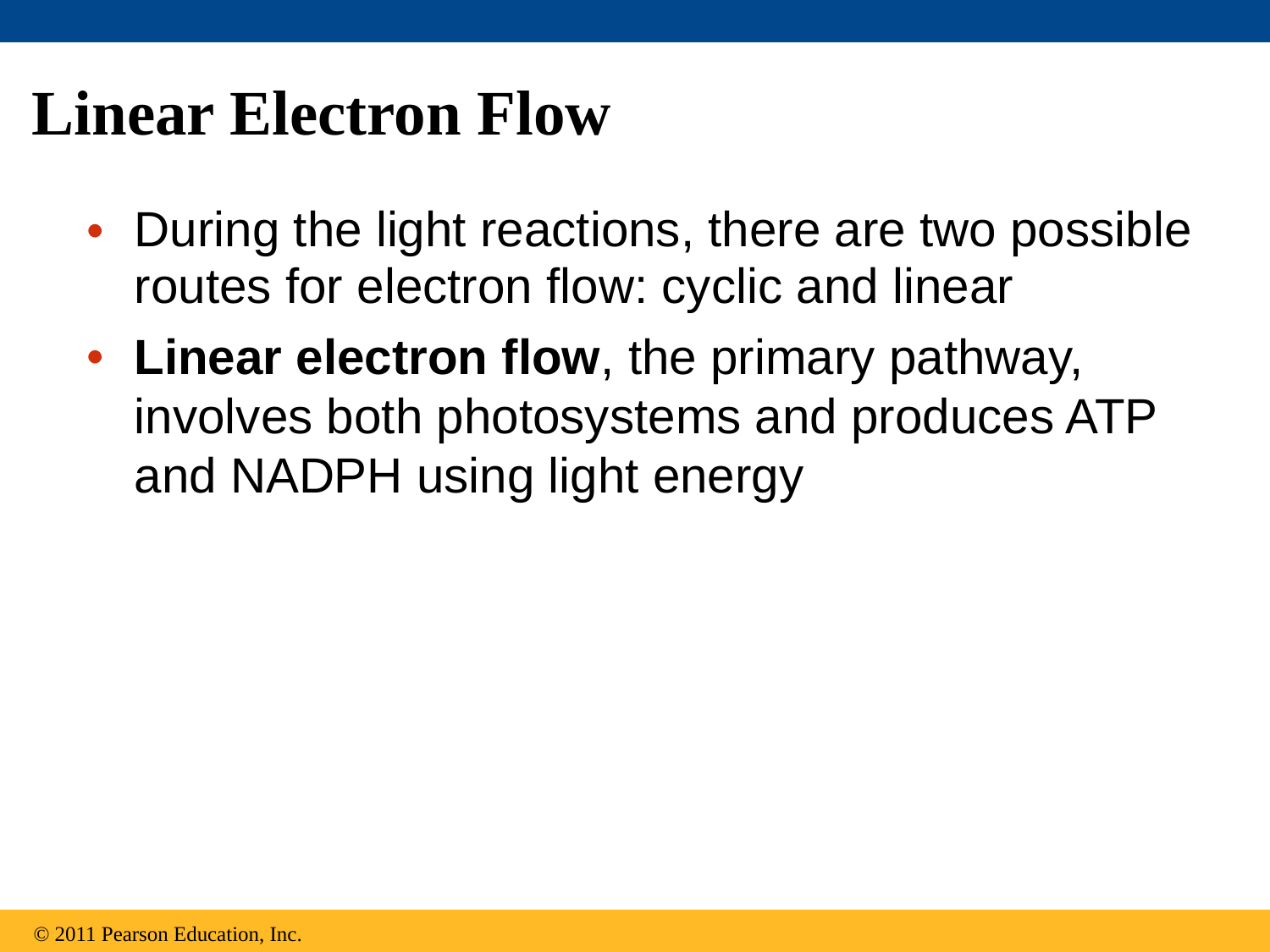

# Linear Electron Flow
During the light reactions, there are two possible routes for electron flow: cyclic and linear
Linear electron flow, the primary pathway, involves both photosystems and produces ATP and NADPH using light energy

© 2011 Pearson Education, Inc.